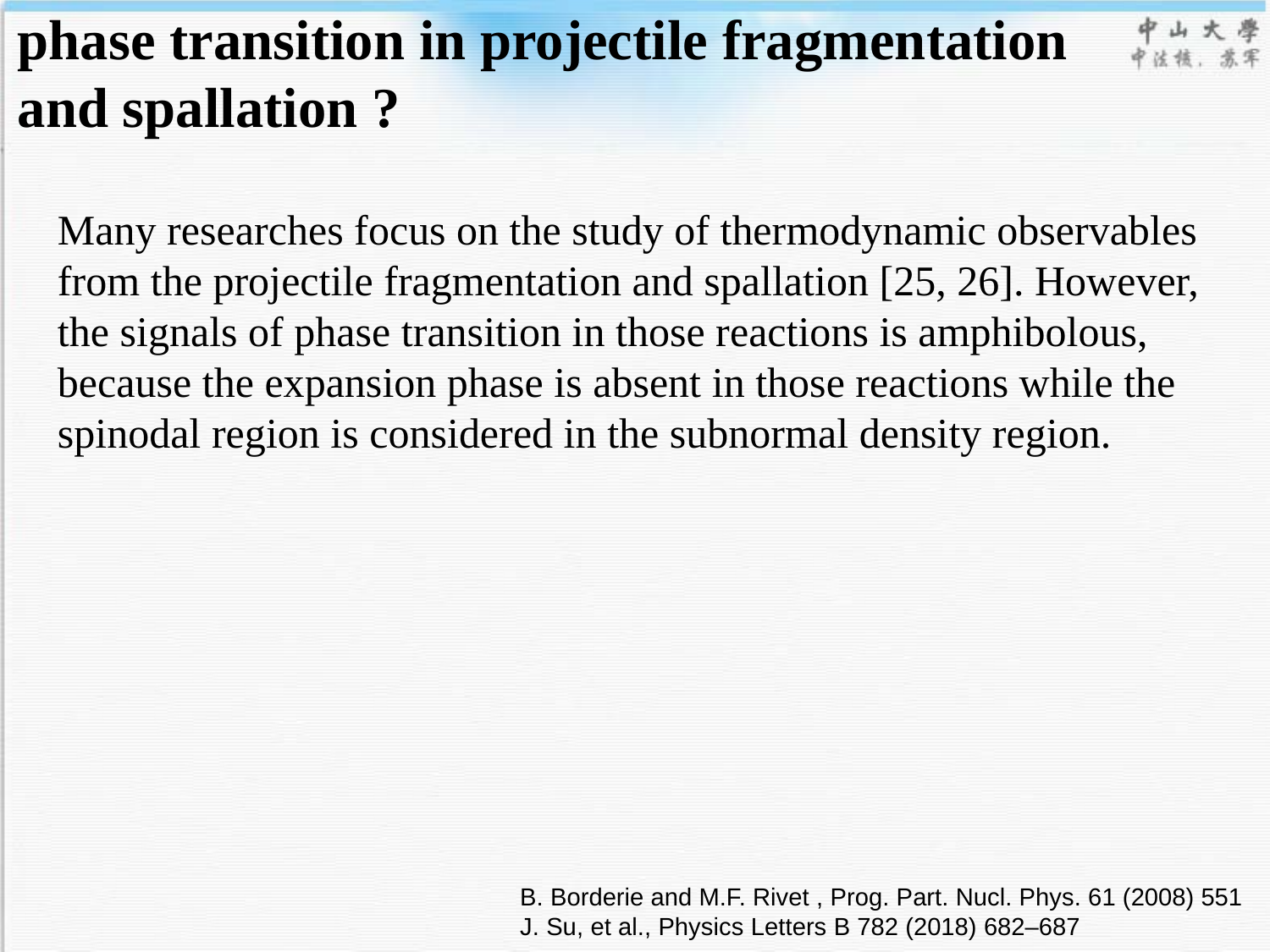

# phase transition in projectile fragmentation and spallation ?
Many researches focus on the study of thermodynamic observables from the projectile fragmentation and spallation [25, 26]. However, the signals of phase transition in those reactions is amphibolous, because the expansion phase is absent in those reactions while the spinodal region is considered in the subnormal density region.
B. Borderie and M.F. Rivet , Prog. Part. Nucl. Phys. 61 (2008) 551
J. Su, et al., Physics Letters B 782 (2018) 682–687